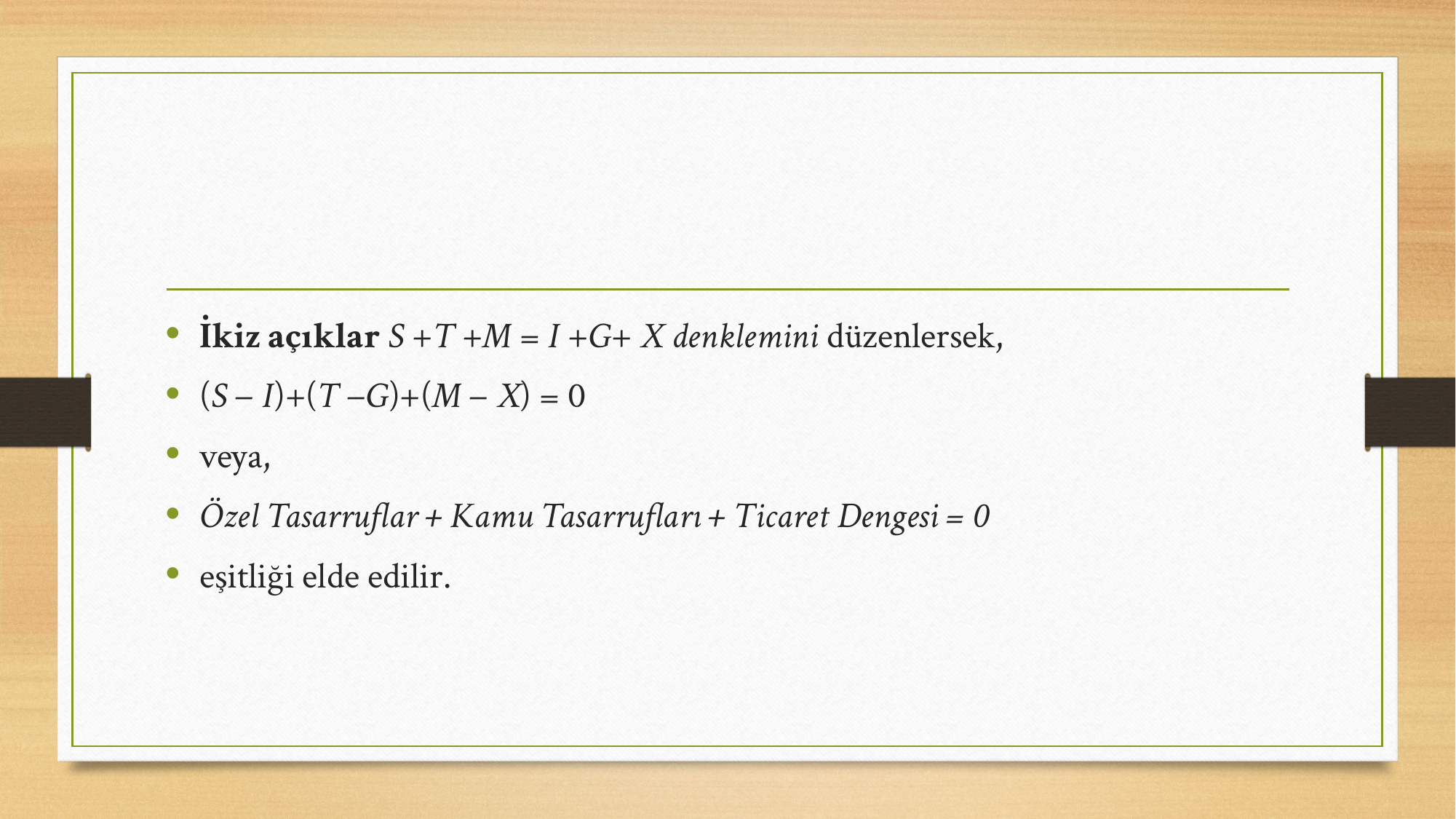

#
İkiz açıklar S +T +M = I +G+ X denklemini düzenlersek,
(S − I)+(T −G)+(M − X) = 0
veya,
Özel Tasarruflar + Kamu Tasarrufları + Ticaret Dengesi = 0
eşitliği elde edilir.